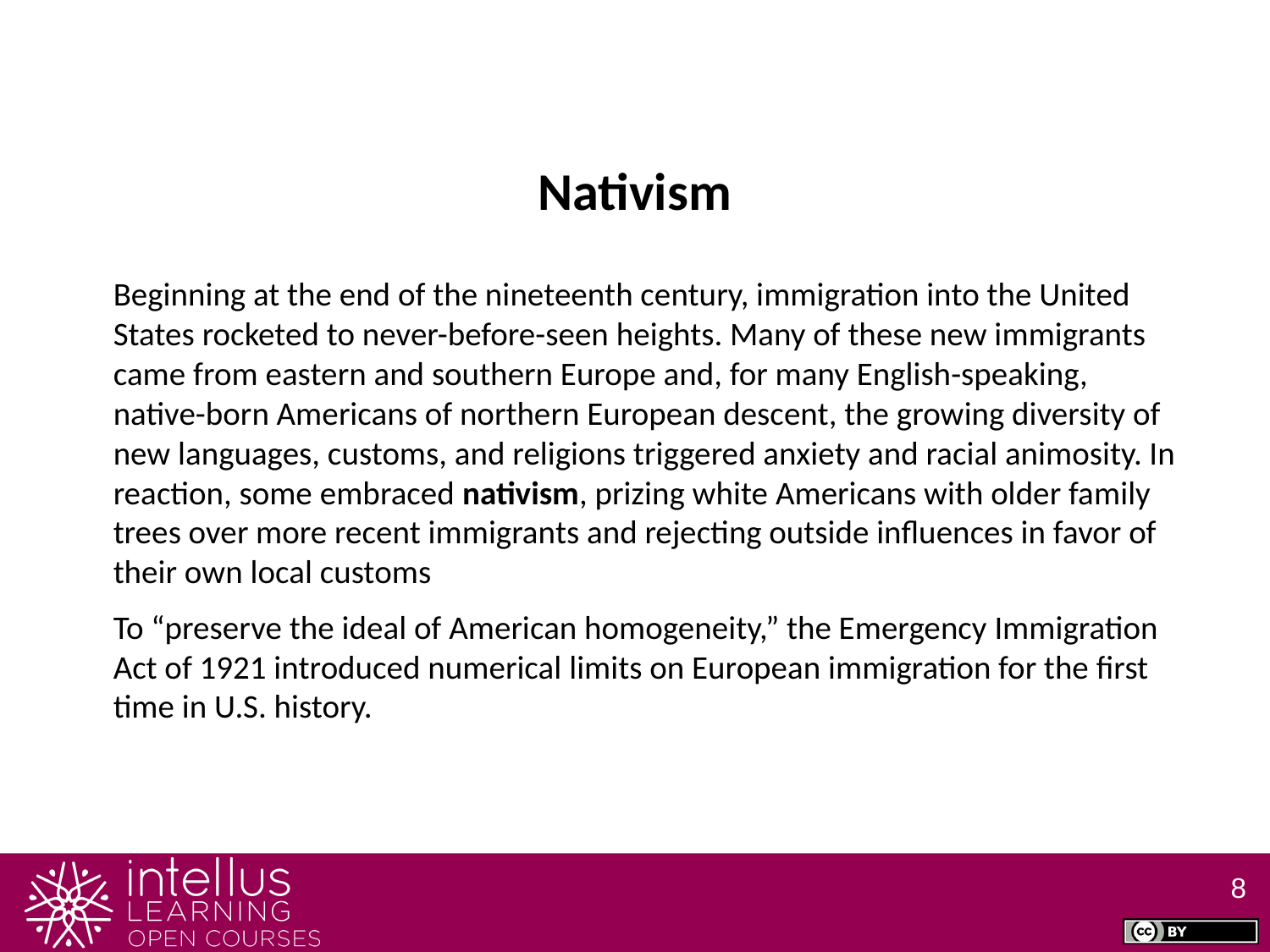

Nativism
Beginning at the end of the nineteenth century, immigration into the United States rocketed to never-before-seen heights. Many of these new immigrants came from eastern and southern Europe and, for many English-speaking, native-born Americans of northern European descent, the growing diversity of new languages, customs, and religions triggered anxiety and racial animosity. In reaction, some embraced nativism, prizing white Americans with older family trees over more recent immigrants and rejecting outside influences in favor of their own local customs
To “preserve the ideal of American homogeneity,” the Emergency Immigration Act of 1921 introduced numerical limits on European immigration for the first time in U.S. history.

8